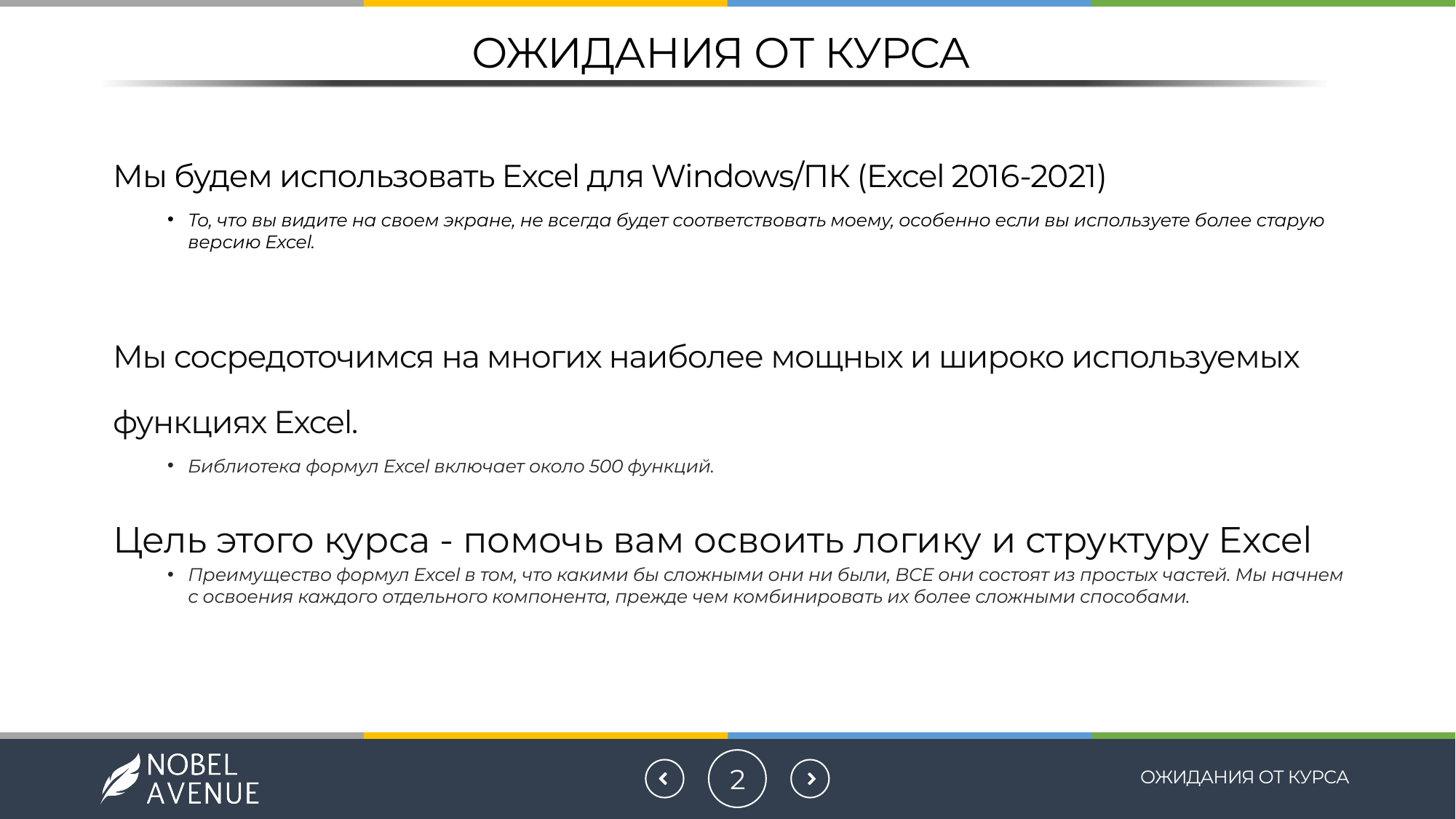

# ОЖИДАНИЯ ОТ КУРСА
Мы будем использовать Excel для Windows/ПК (Excel 2016-2021)
То, что вы видите на своем экране, не всегда будет соответствовать моему, особенно если вы используете более старую версию Excel.
Мы сосредоточимся на многих наиболее мощных и широко используемых функциях Excel.
Библиотека формул Excel включает около 500 функций.
Цель этого курса - помочь вам освоить логику и структуру Excel
Преимущество формул Excel в том, что какими бы сложными они ни были, ВСЕ они состоят из простых частей. Мы начнем с освоения каждого отдельного компонента, прежде чем комбинировать их более сложными способами.

ОЖИДАНИЯ ОТ КУРСА